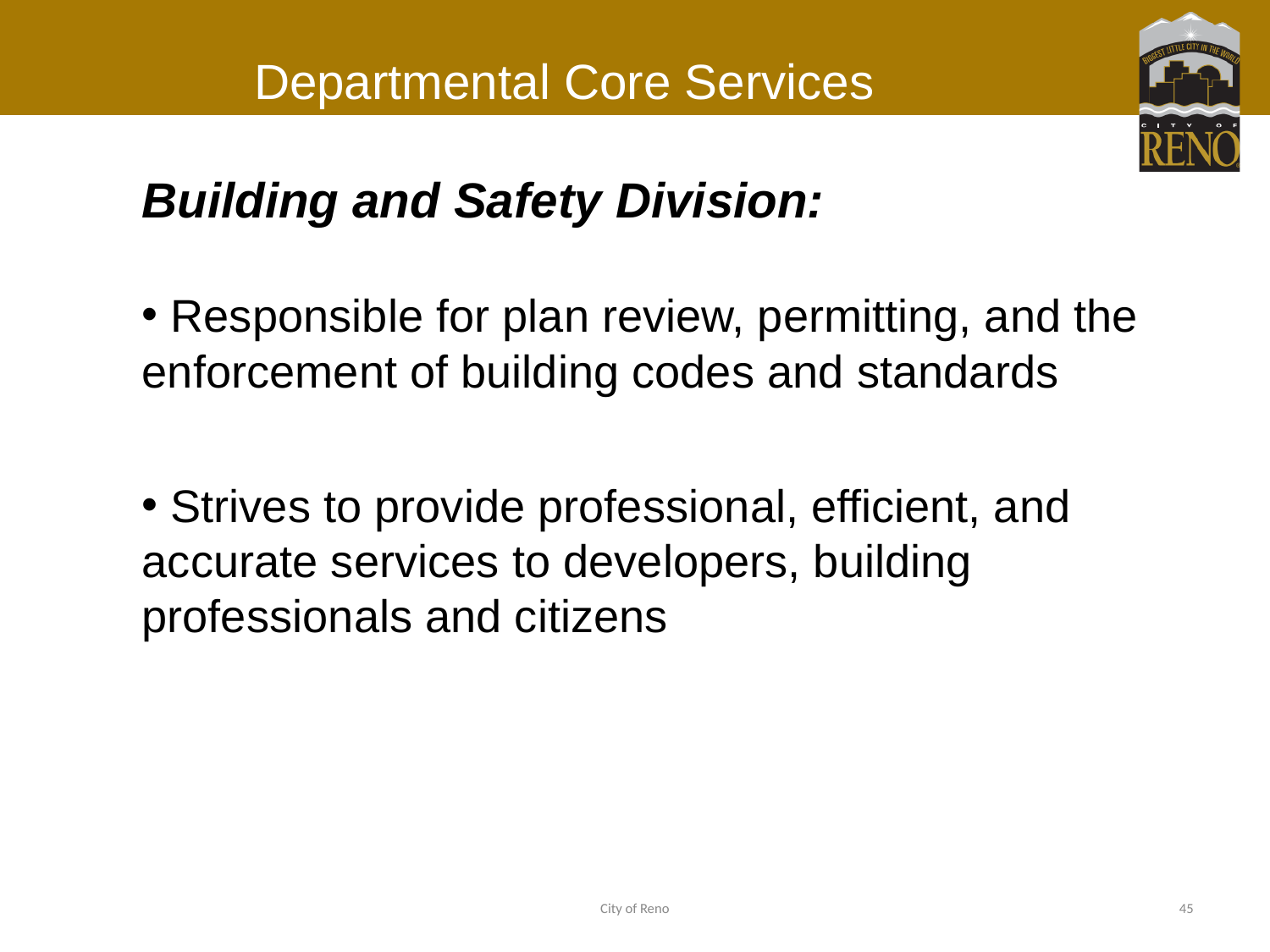

# Departmental Core Services
Building and Safety Division:

 Responsible for plan review, permitting, and the enforcement of building codes and standards

 Strives to provide professional, efficient, and accurate services to developers, building professionals and citizens
City of Reno
45